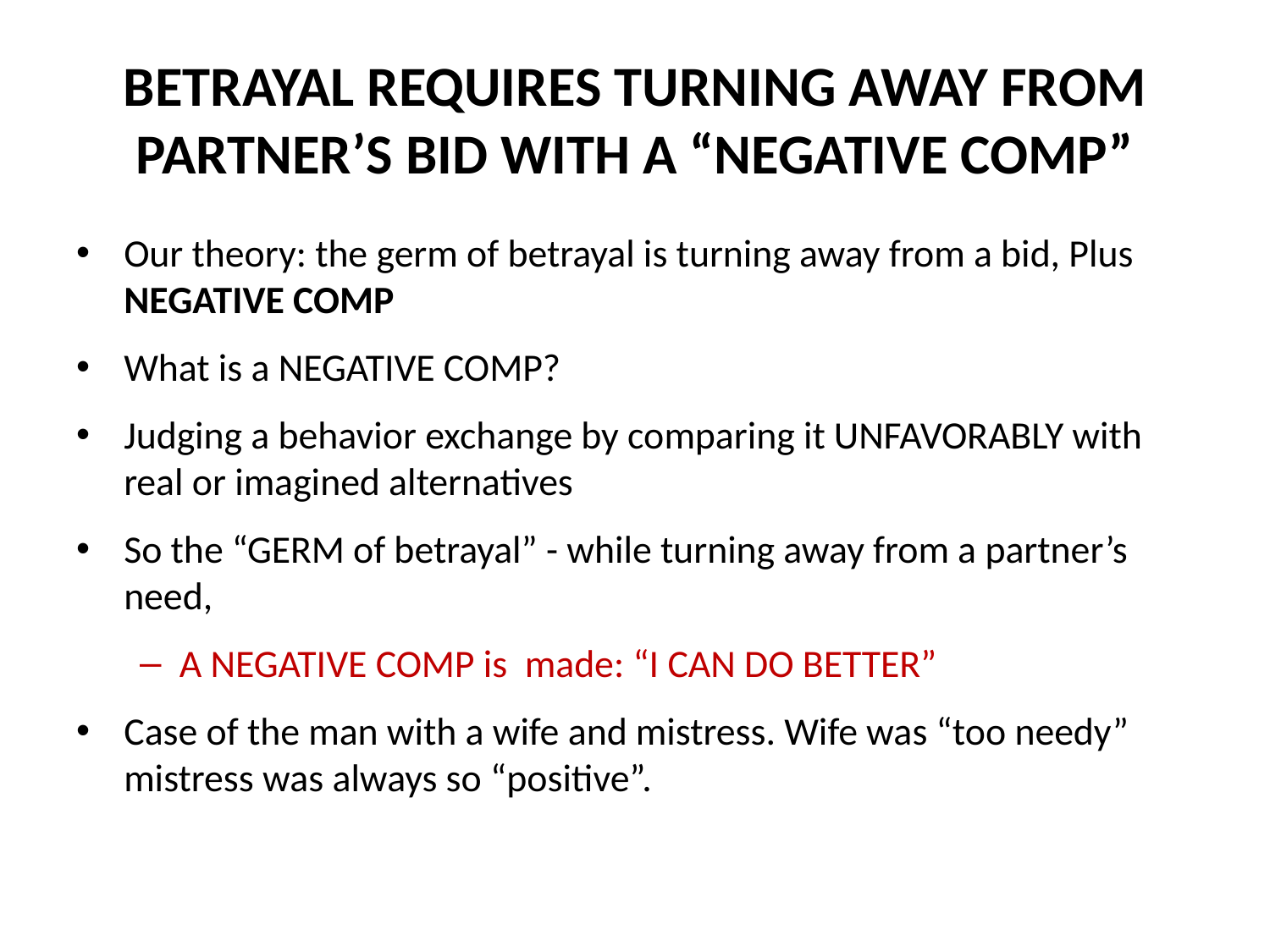

# BETRAYAL REQUIRES TURNING AWAY FROM PARTNER’S BID WITH A “NEGATIVE COMP”
Our theory: the germ of betrayal is turning away from a bid, Plus  NEGATIVE COMP
What is a NEGATIVE COMP?
Judging a behavior exchange by comparing it UNFAVORABLY with real or imagined alternatives
So the “GERM of betrayal” - while turning away from a partner’s need,
A NEGATIVE COMP is  made: “I CAN DO BETTER”
Case of the man with a wife and mistress. Wife was “too needy” mistress was always so “positive”.